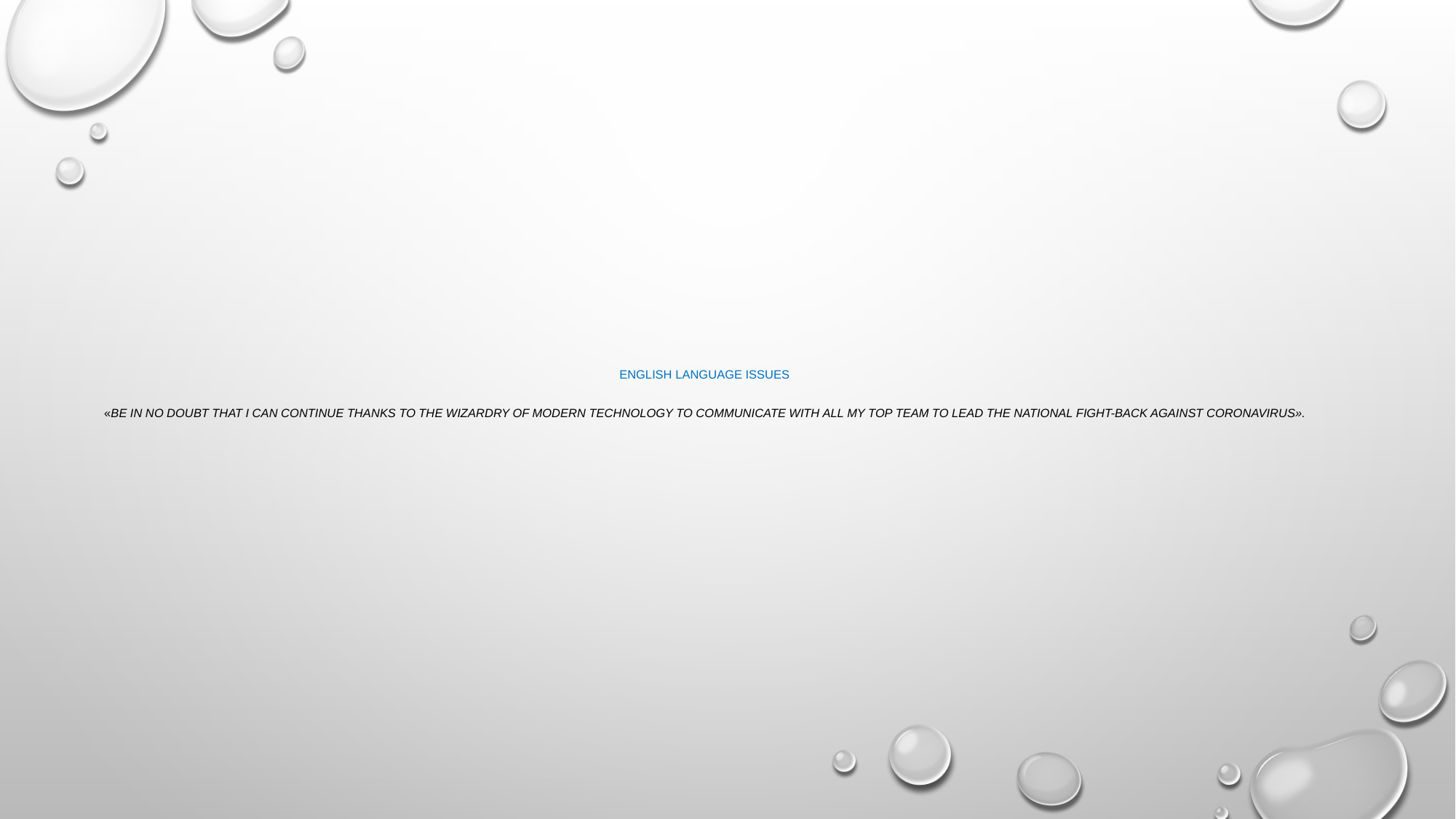

# ENGLISH LANGUAGE ISSUES «Be in no doubt that I can continue thanks to the wizardry of modern technology to communicate with all my top team to lead the national fight-back against coronavirus».